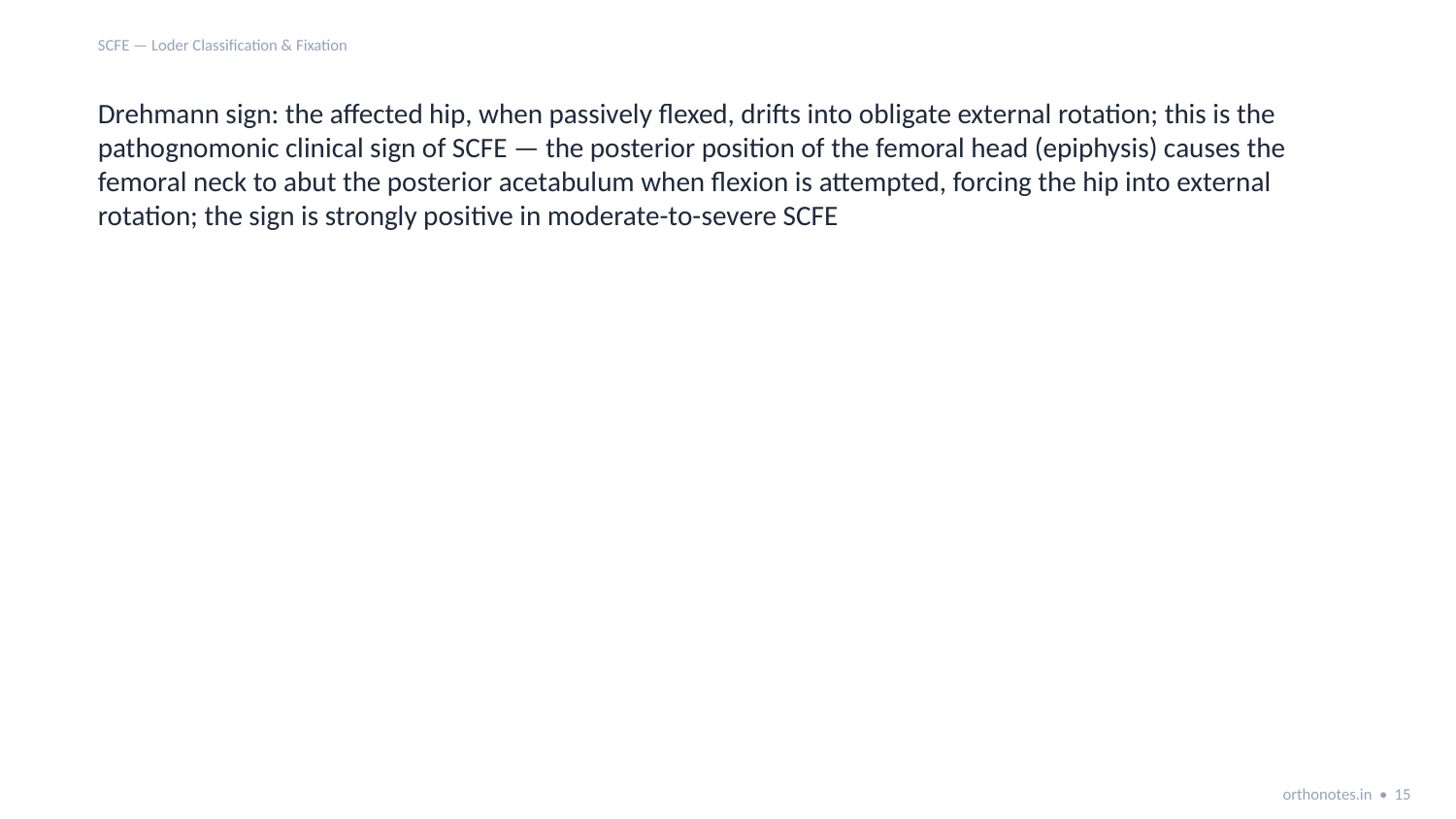

SCFE — Loder Classification & Fixation
Drehmann sign: the affected hip, when passively flexed, drifts into obligate external rotation; this is the pathognomonic clinical sign of SCFE — the posterior position of the femoral head (epiphysis) causes the femoral neck to abut the posterior acetabulum when flexion is attempted, forcing the hip into external rotation; the sign is strongly positive in moderate-to-severe SCFE
orthonotes.in  •  15